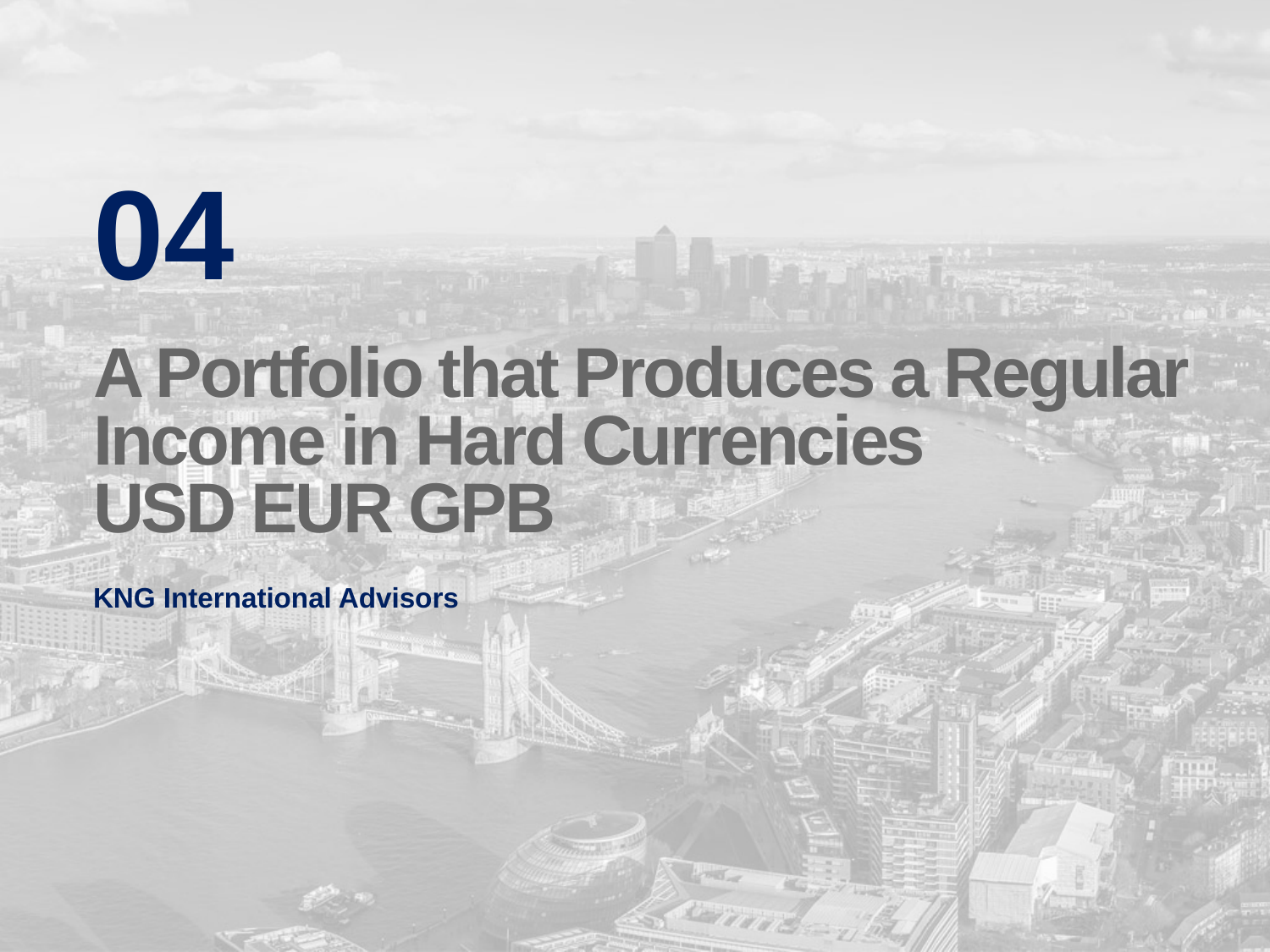

04

A Portfolio that Produces a Regular Income in Hard Currencies
USD EUR GPB

KNG International Advisors